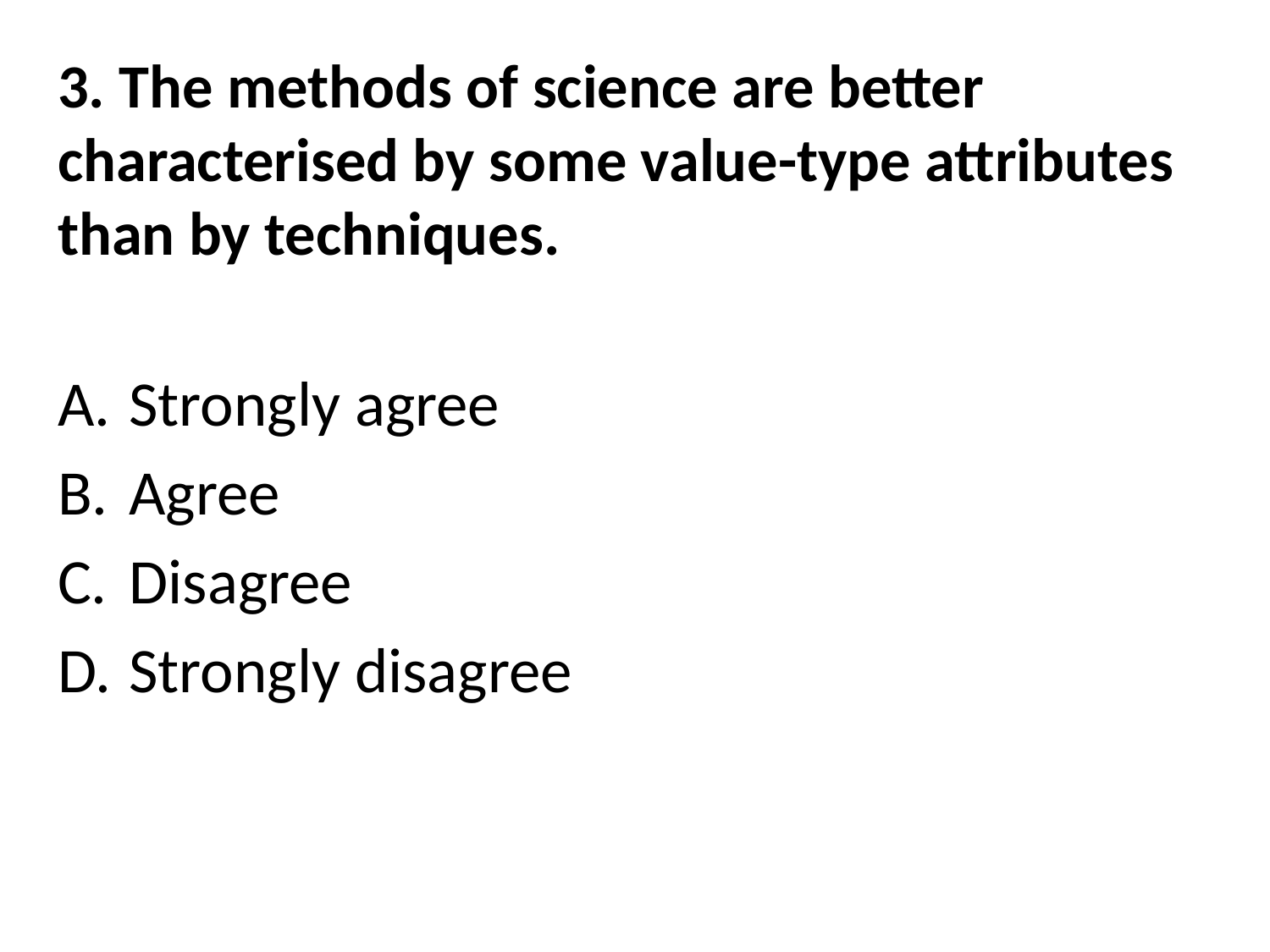

# 3. The methods of science are better characterised by some value-type attributes than by techniques.
Strongly agree
Agree
Disagree
Strongly disagree